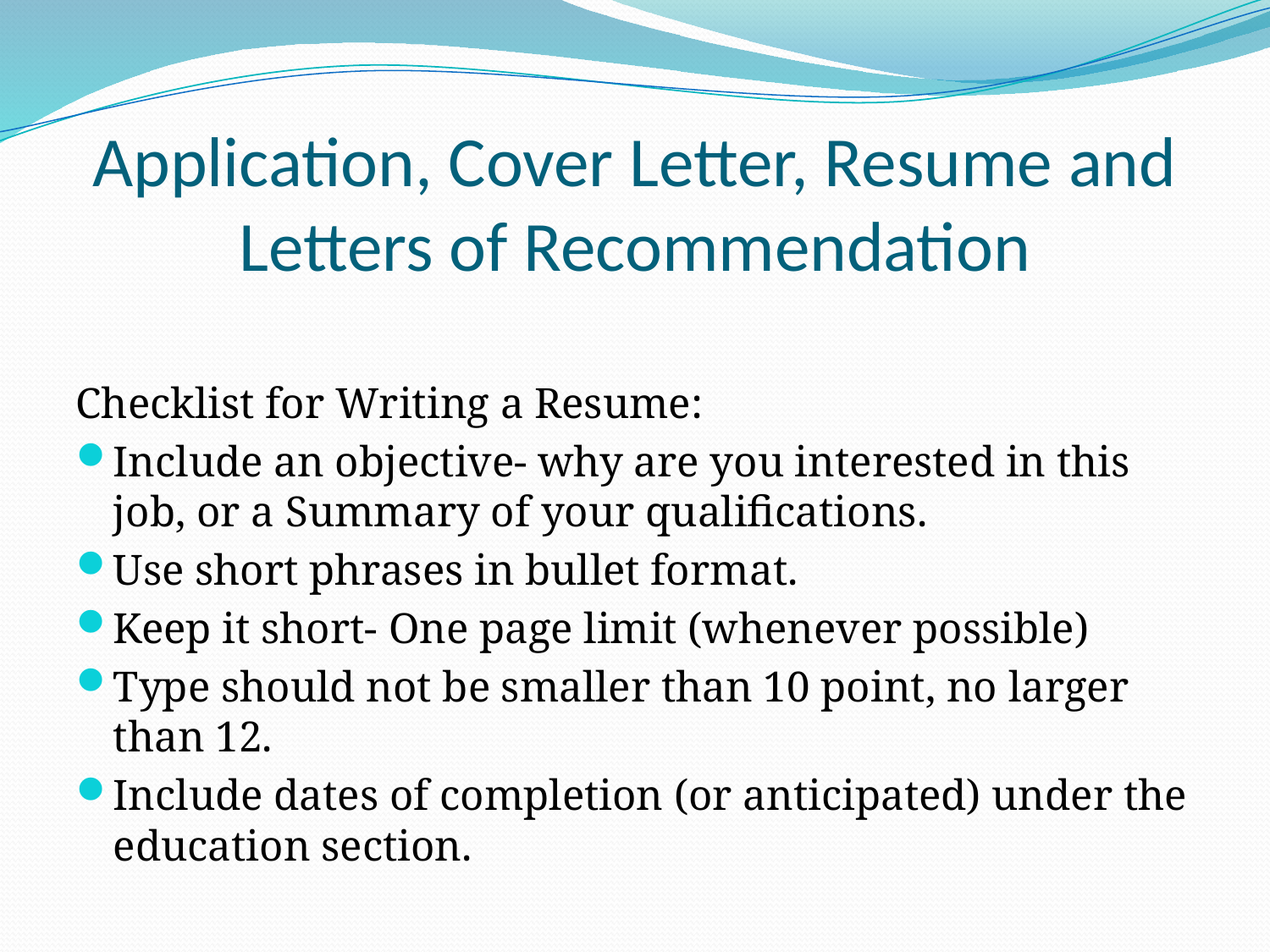

# Application, Cover Letter, Resume and Letters of Recommendation
Checklist for Writing a Resume:
Include an objective- why are you interested in this job, or a Summary of your qualifications.
Use short phrases in bullet format.
Keep it short- One page limit (whenever possible)
Type should not be smaller than 10 point, no larger than 12.
Include dates of completion (or anticipated) under the education section.